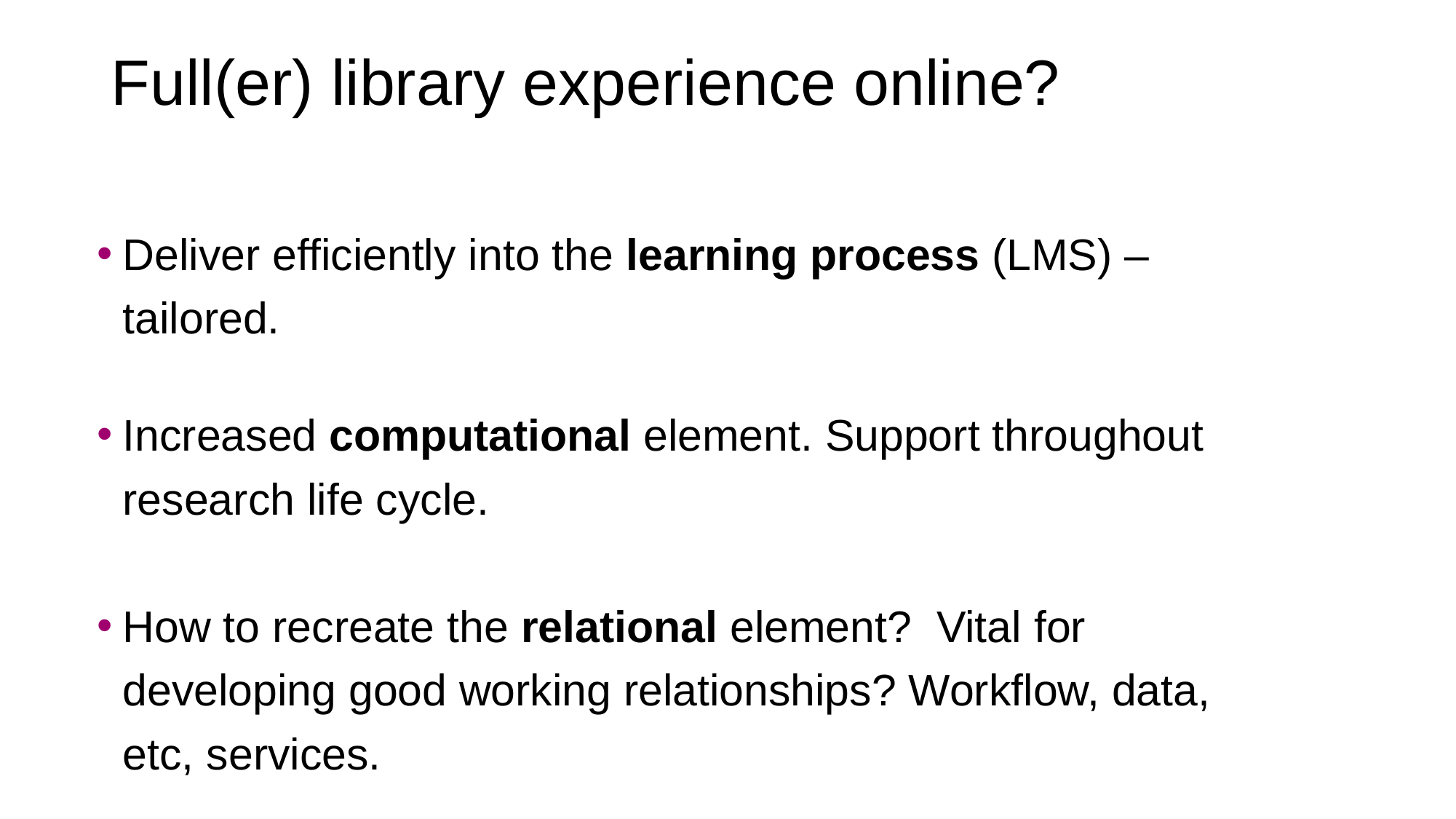

# Full(er) library experience online?
Deliver efficiently into the learning process (LMS) – tailored.
Increased computational element. Support throughout research life cycle.
How to recreate the relational element?  Vital for developing good working relationships? Workflow, data, etc, services.